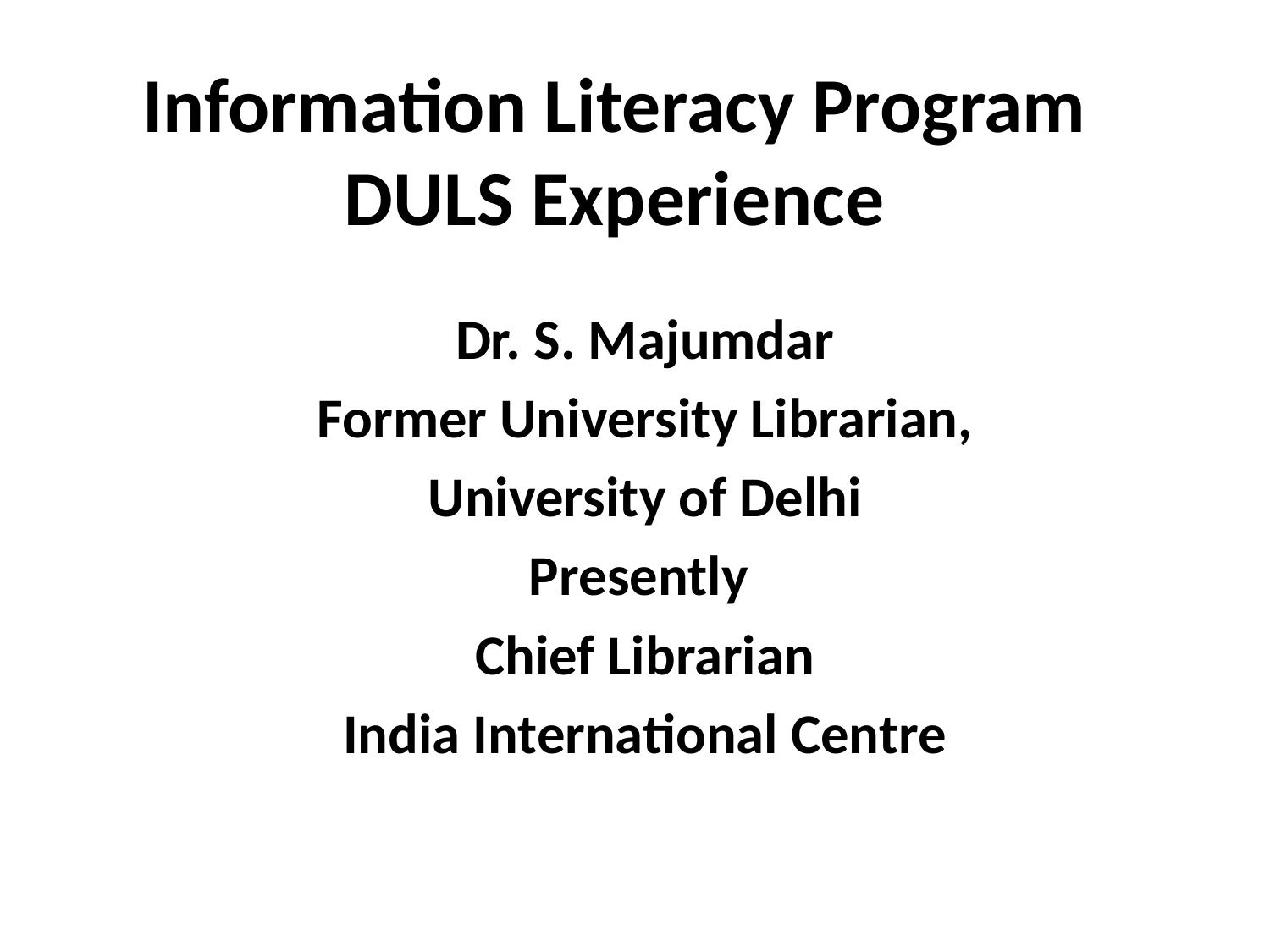

# Information Literacy Program DULS Experience
Dr. S. Majumdar
Former University Librarian,
University of Delhi
Presently
Chief Librarian
India International Centre